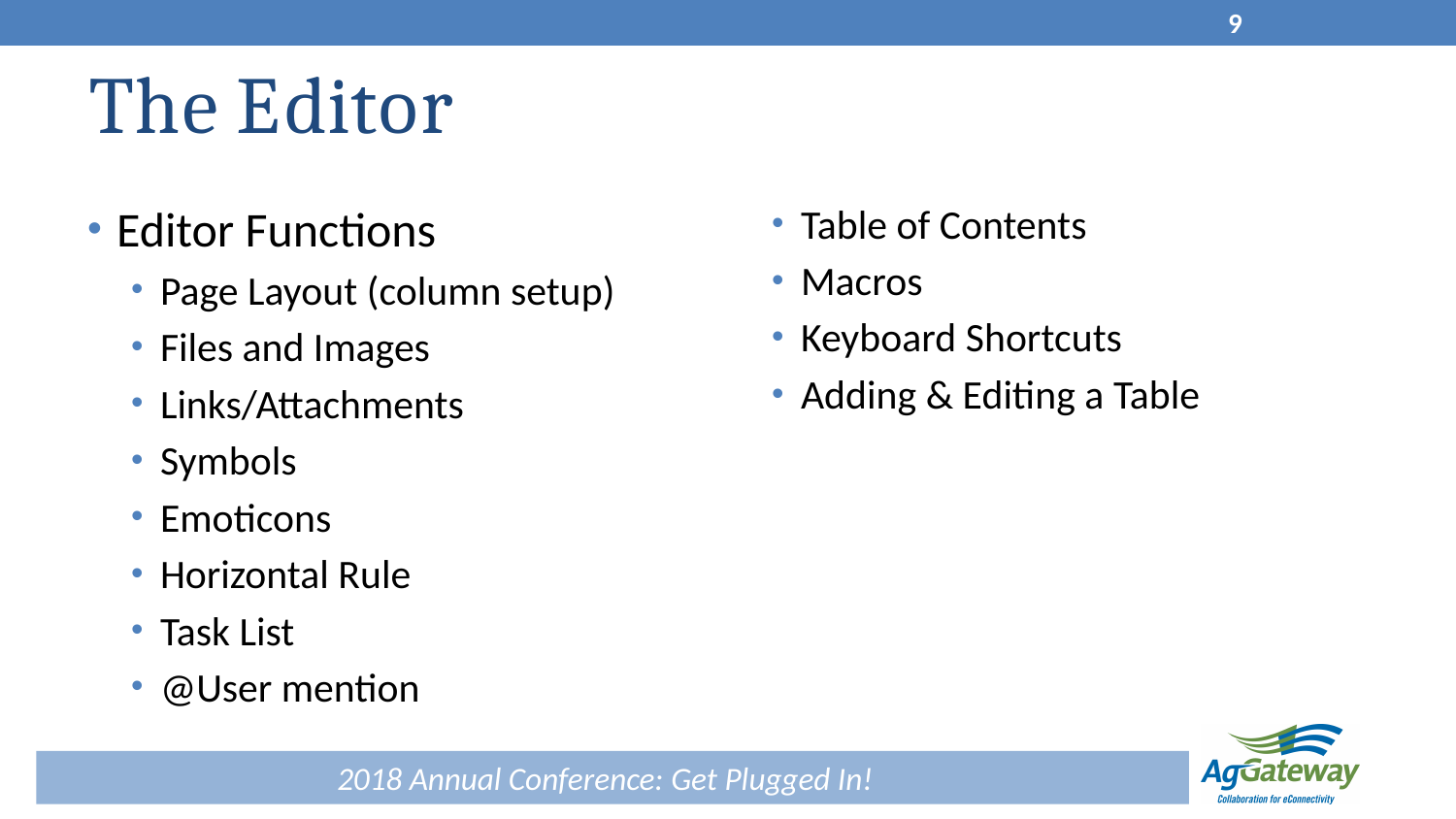

9
# The Editor
Editor Functions
Page Layout (column setup)
Files and Images
Links/Attachments
Symbols
Emoticons
Horizontal Rule
Task List
@User mention
Table of Contents
Macros
Keyboard Shortcuts
Adding & Editing a Table